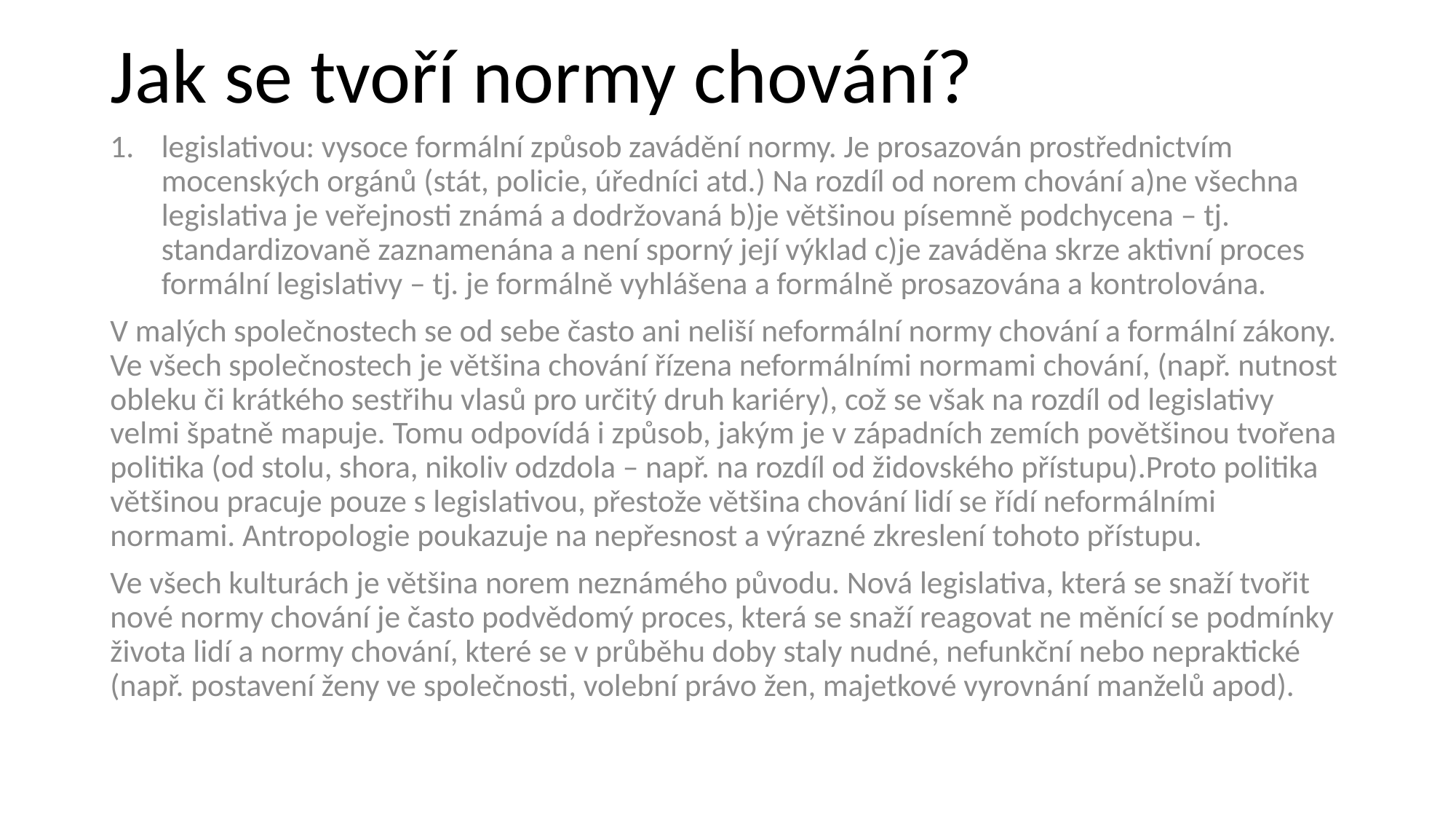

# Jak se tvoří normy chování?
legislativou: vysoce formální způsob zavádění normy. Je prosazován prostřednictvím mocenských orgánů (stát, policie, úředníci atd.) Na rozdíl od norem chování a)ne všechna legislativa je veřejnosti známá a dodržovaná b)je většinou písemně podchycena – tj. standardizovaně zaznamenána a není sporný její výklad c)je zaváděna skrze aktivní proces formální legislativy – tj. je formálně vyhlášena a formálně prosazována a kontrolována.
V malých společnostech se od sebe často ani neliší neformální normy chování a formální zákony. Ve všech společnostech je většina chování řízena neformálními normami chování, (např. nutnost obleku či krátkého sestřihu vlasů pro určitý druh kariéry), což se však na rozdíl od legislativy velmi špatně mapuje. Tomu odpovídá i způsob, jakým je v západních zemích povětšinou tvořena politika (od stolu, shora, nikoliv odzdola – např. na rozdíl od židovského přístupu).Proto politika většinou pracuje pouze s legislativou, přestože většina chování lidí se řídí neformálními normami. Antropologie poukazuje na nepřesnost a výrazné zkreslení tohoto přístupu.
Ve všech kulturách je většina norem neznámého původu. Nová legislativa, která se snaží tvořit nové normy chování je často podvědomý proces, která se snaží reagovat ne měnící se podmínky života lidí a normy chování, které se v průběhu doby staly nudné, nefunkční nebo nepraktické (např. postavení ženy ve společnosti, volební právo žen, majetkové vyrovnání manželů apod).